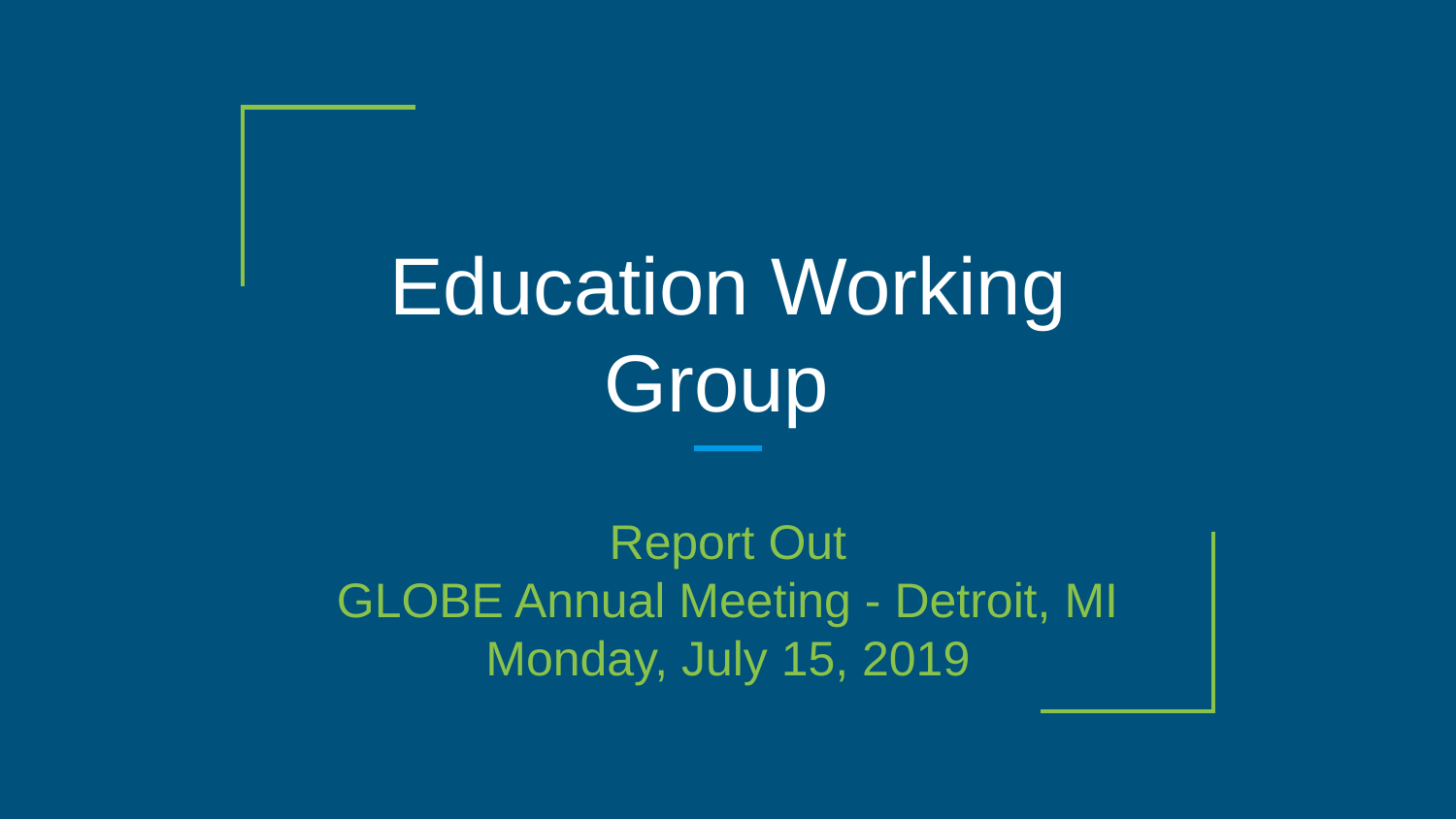

# Education Working Group
Report Out
GLOBE Annual Meeting - Detroit, MI
Monday, July 15, 2019